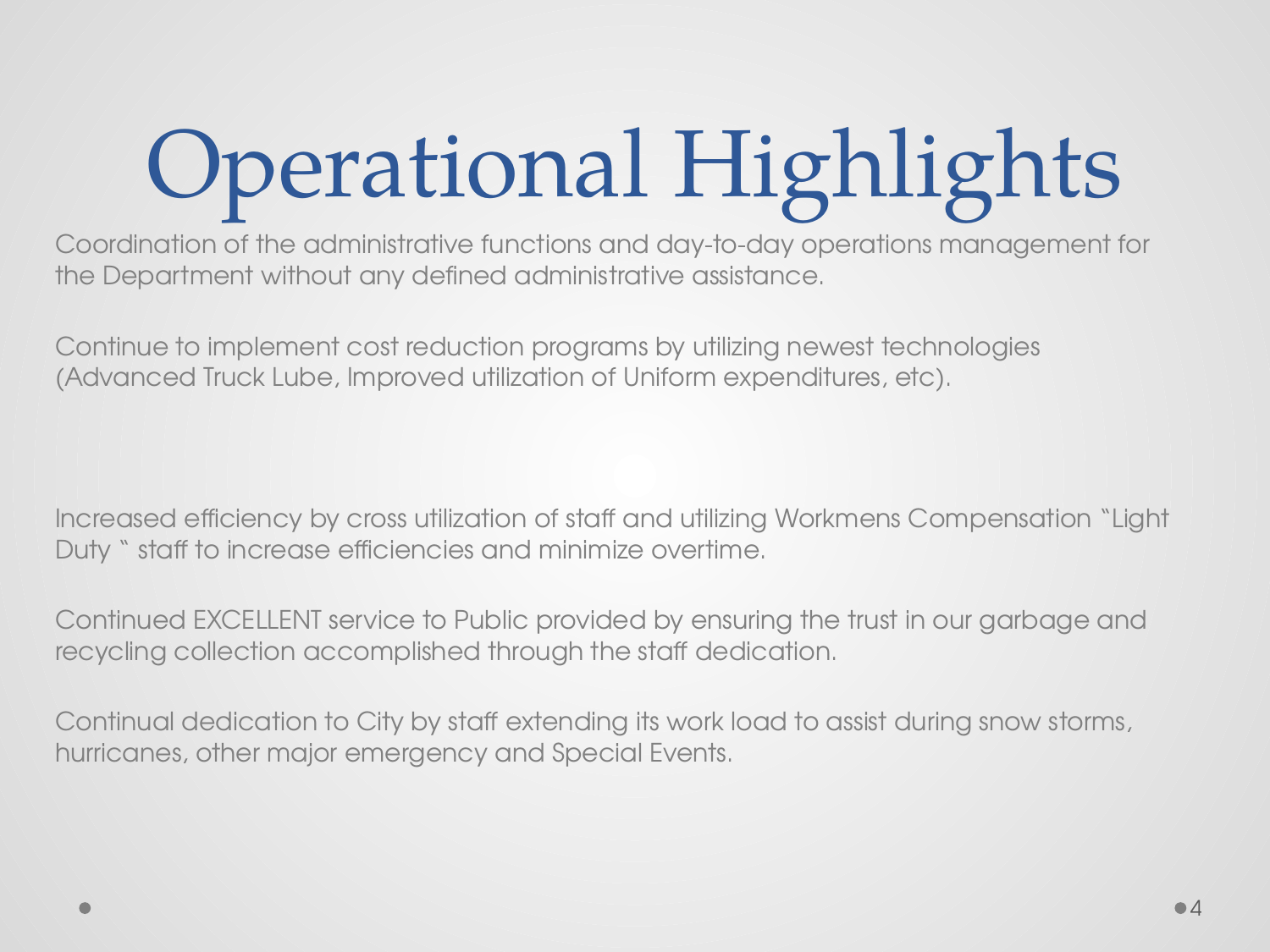

# Operational Highlights
Coordination of the administrative functions and day-to-day operations management for the Department without any defined administrative assistance.

Continue to implement cost reduction programs by utilizing newest technologies (Advanced Truck Lube, Improved utilization of Uniform expenditures, etc).

Increased efficiency by cross utilization of staff and utilizing Workmens Compensation “Light Duty “ staff to increase efficiencies and minimize overtime.

Continued EXCELLENT service to Public provided by ensuring the trust in our garbage and recycling collection accomplished through the staff dedication.

Continual dedication to City by staff extending its work load to assist during snow storms, hurricanes, other major emergency and Special Events.

4